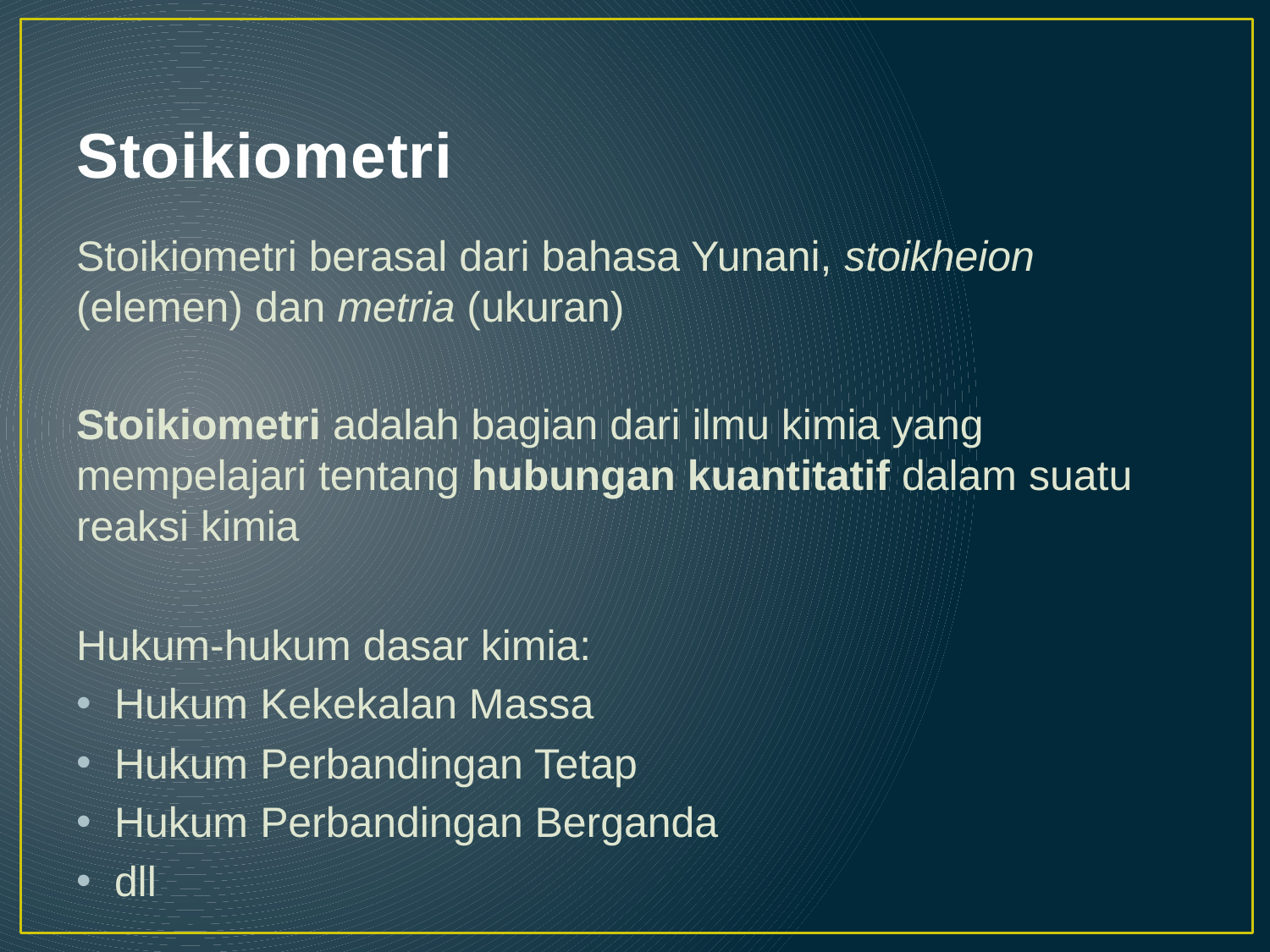

# Stoikiometri
Stoikiometri berasal dari bahasa Yunani, stoikheion (elemen) dan metria (ukuran)

Stoikiometri adalah bagian dari ilmu kimia yang mempelajari tentang hubungan kuantitatif dalam suatu reaksi kimia

Hukum-hukum dasar kimia:
Hukum Kekekalan Massa
Hukum Perbandingan Tetap
Hukum Perbandingan Berganda
dll